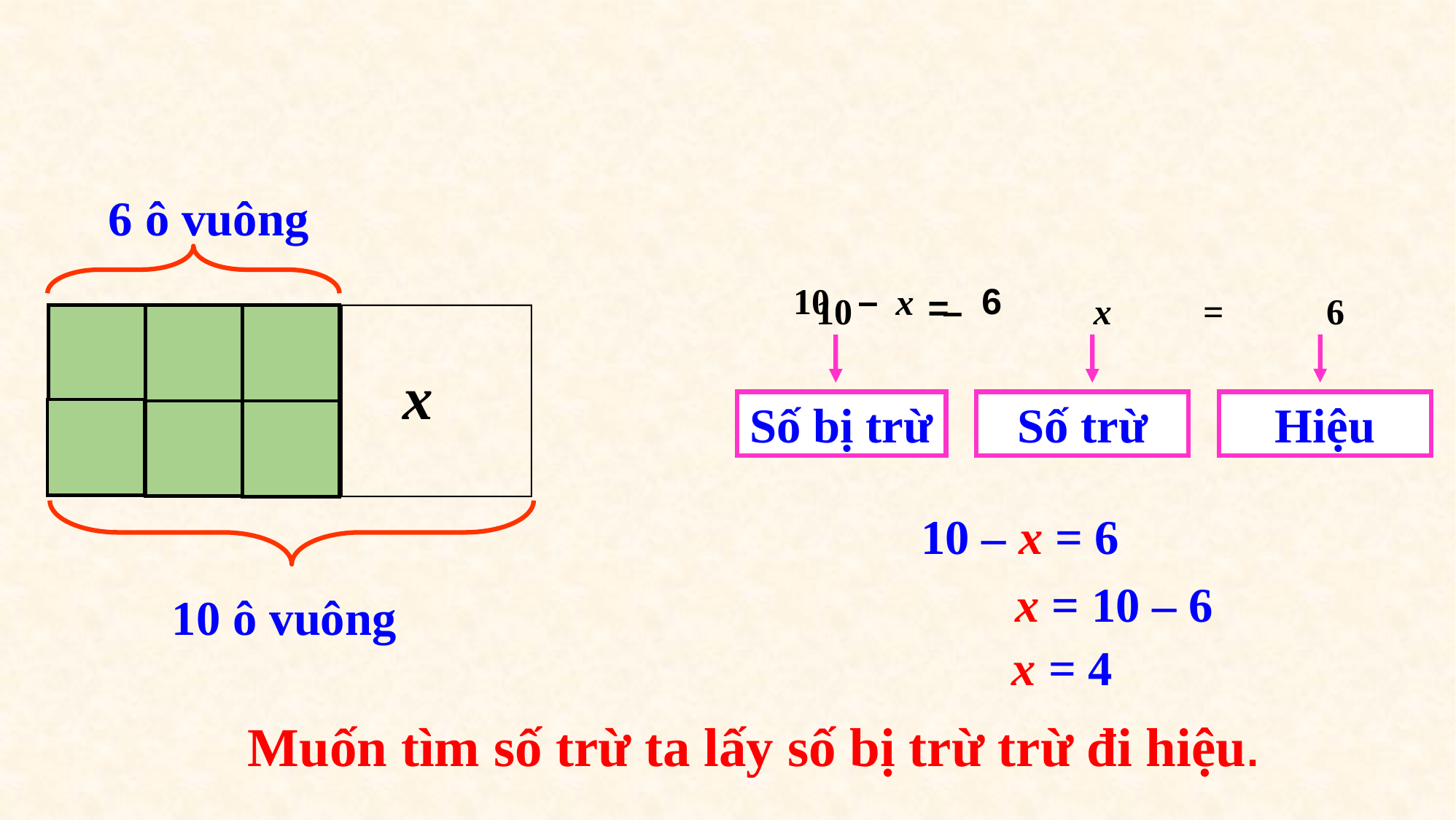

6 ô vuông
 10         –            x         =          6
10
 –
 6
 x
 =

 x
Số bị trừ
Số trừ
Hiệu

10 – x = 6
 x = 10 – 6
10 ô vuông
x = 4
Muốn tìm số trừ ta lấy số bị trừ trừ đi hiệu.